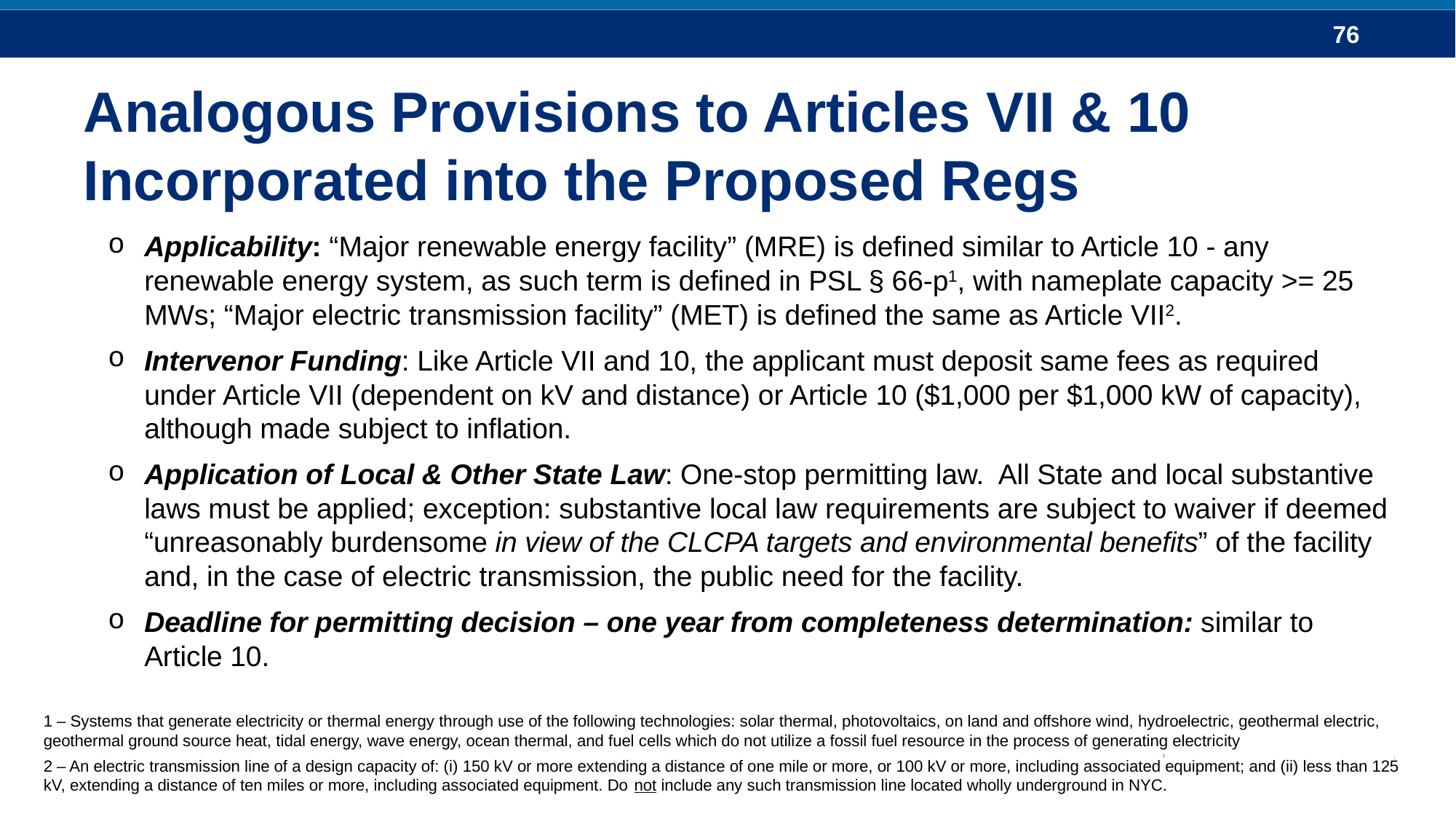

Analogous Provisions to Articles VII & 10 Incorporated into the Proposed Regs
Applicability: “Major renewable energy facility” (MRE) is defined similar to Article 10 - any renewable energy system, as such term is defined in PSL § 66-p1, with nameplate capacity >= 25 MWs; “Major electric transmission facility” (MET) is defined the same as Article VII2.
Intervenor Funding: Like Article VII and 10, the applicant must deposit same fees as required under Article VII (dependent on kV and distance) or Article 10 ($1,000 per $1,000 kW of capacity), although made subject to inflation.
Application of Local & Other State Law: One-stop permitting law.  All State and local substantive laws must be applied; exception: substantive local law requirements are subject to waiver if deemed “unreasonably burdensome in view of the CLCPA targets and environmental benefits” of the facility and, in the case of electric transmission, the public need for the facility.
Deadline for permitting decision – one year from completeness determination: similar to Article 10.
1 – Systems that generate electricity or thermal energy through use of the following technologies: solar thermal, photovoltaics, on land and offshore wind, hydroelectric, geothermal electric, geothermal ground source heat, tidal energy, wave energy, ocean thermal, and fuel cells which do not utilize a fossil fuel resource in the process of generating electricity
2 – An electric transmission line of a design capacity of: (i) 150 kV or more extending a distance of one mile or more, or 100 kV or more, including associated equipment; and (ii) less than 125 kV, extending a distance of ten miles or more, including associated equipment. Do not include any such transmission line located wholly underground in NYC.